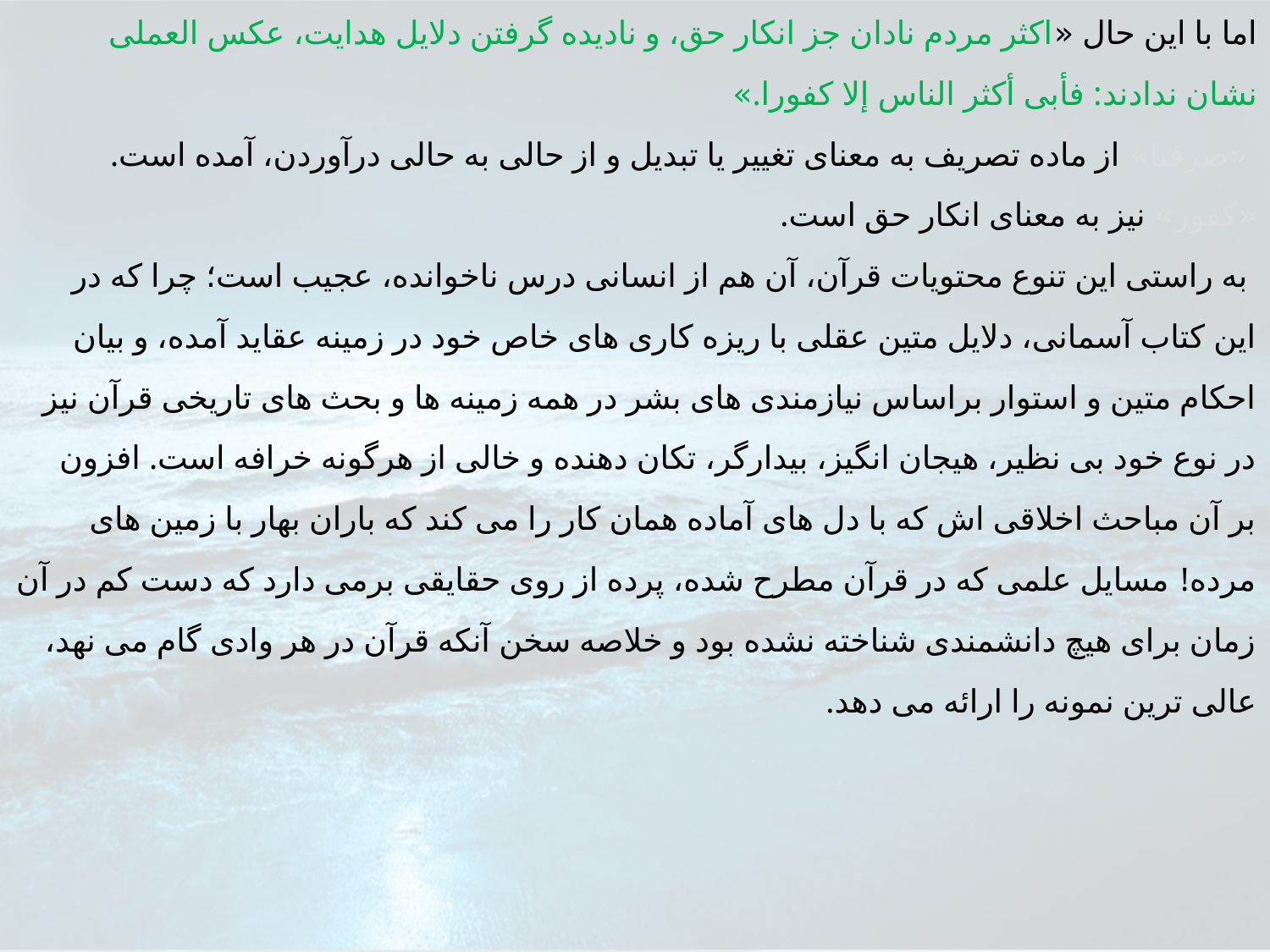

اما با اين حال «اكثر مردم نادان جز انكار حق، و ناديده گرفتن دلايل هدايت، عكس العملى
نشان ندادند: فأبى أكثر الناس إلا كفورا.»
 «صرفنا» از ماده تصريف به معناى تغيير يا تبديل و از حالى به حالى درآوردن، آمده است.
«كفور» نيز به معناى انكار حق است.
 به راستى اين تنوع محتويات قرآن، آن هم از انسانى درس ناخوانده، عجيب است؛ چرا كه در
اين كتاب آسمانى، دلايل متين عقلى با ريزه كارى هاى خاص خود در زمينه عقايد آمده، و بيان
احكام متين و استوار براساس نيازمندى هاى بشر در همه زمينه ها و بحث هاى تاريخى قرآن نيز
در نوع خود بى نظير، هيجان انگيز، بيدارگر، تكان دهنده و خالى از هرگونه خرافه است. افزون
بر آن مباحث اخلاقى اش كه با دل هاى آماده همان كار را مى كند كه باران بهار با زمين هاى
مرده! مسايل علمى كه در قرآن مطرح شده، پرده از روى حقايقى برمى دارد كه دست كم در آن
زمان براى هيچ دانشمندى شناخته نشده بود و خلاصه سخن آنكه قرآن در هر وادى گام مى نهد،
عالى ترين نمونه را ارائه مى دهد.